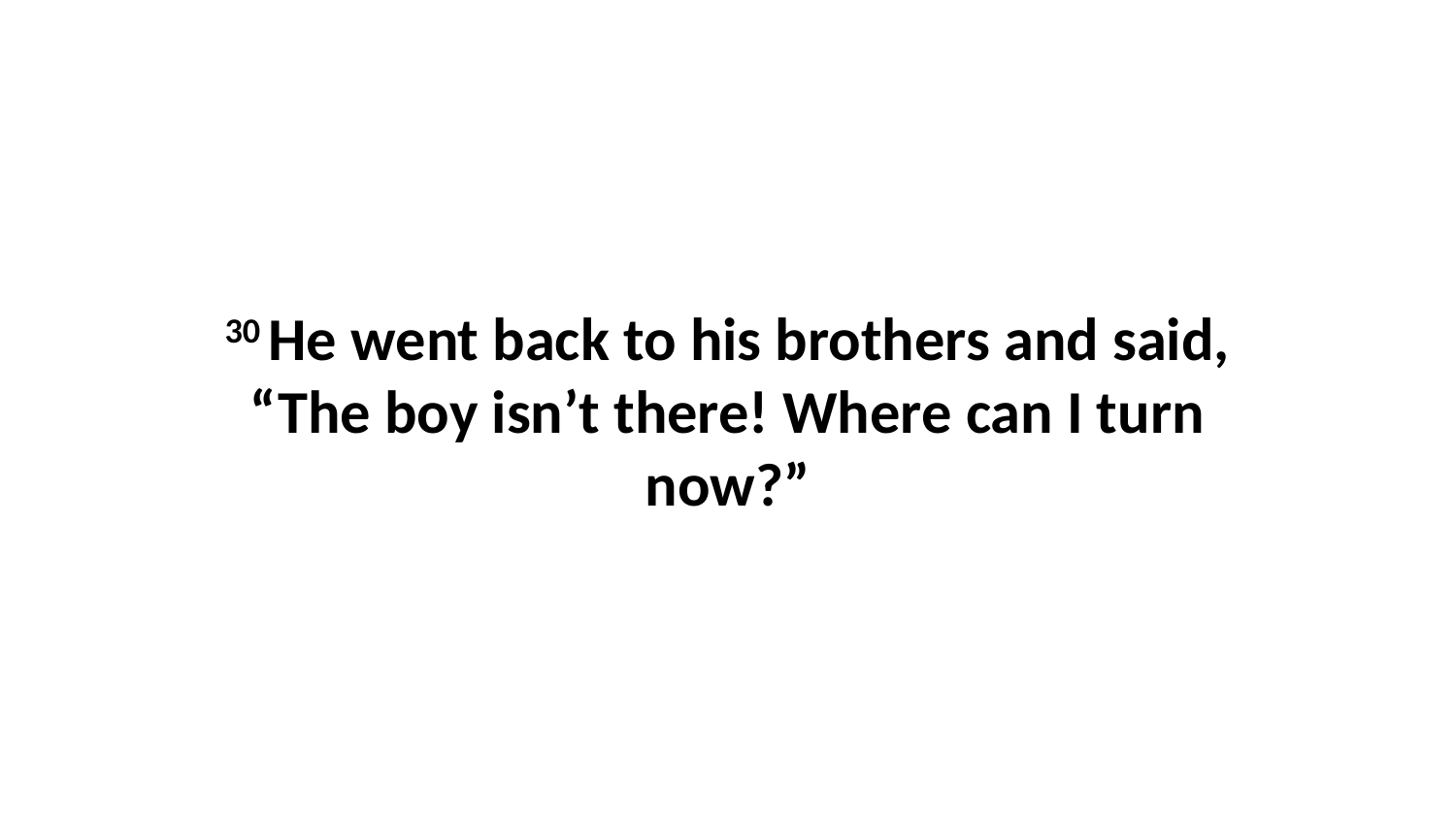

30 He went back to his brothers and said, “The boy isn’t there! Where can I turn now?”